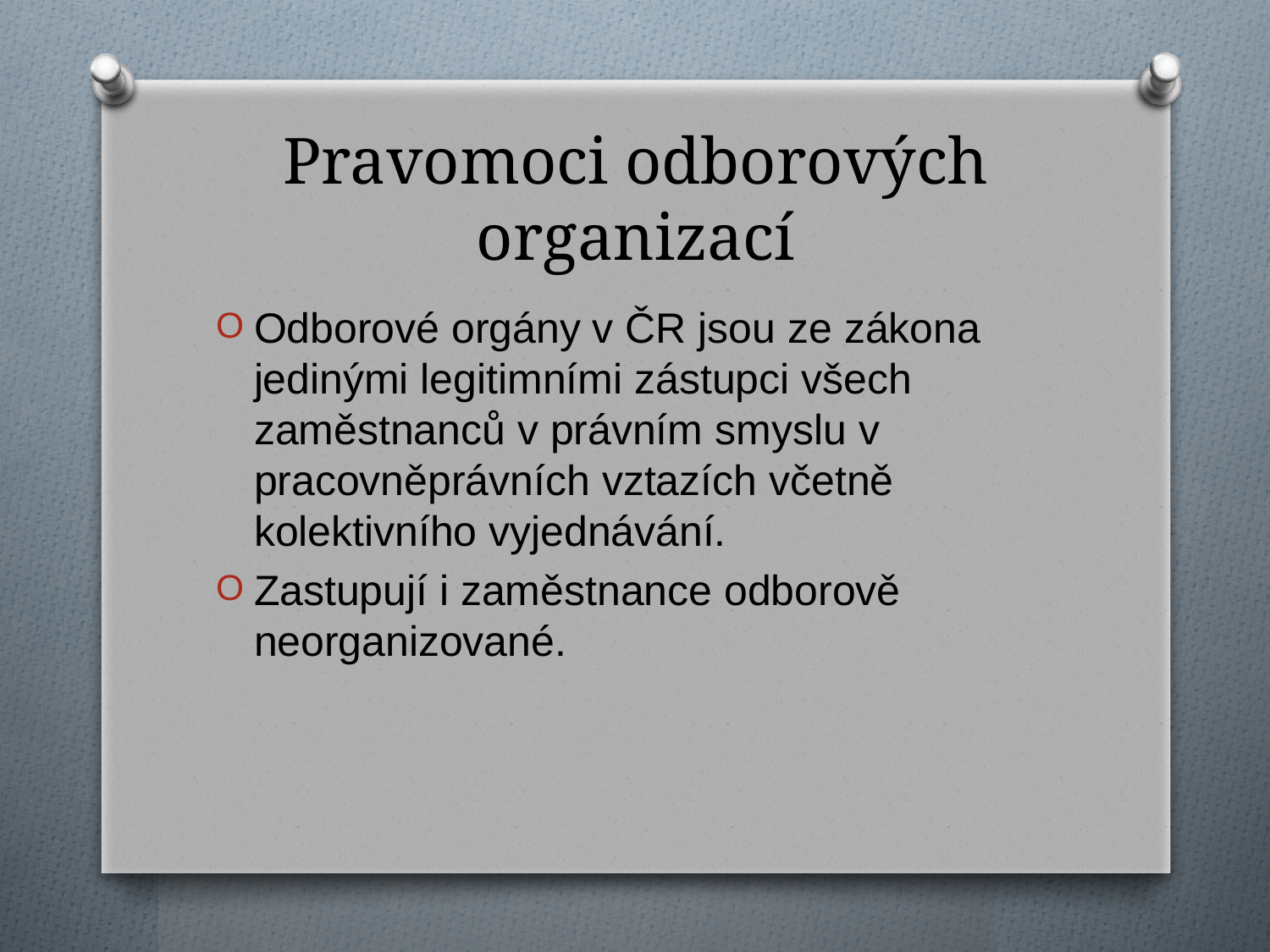

# Pravomoci odborových organizací
Odborové orgány v ČR jsou ze zákona jedinými legitimními zástupci všech zaměstnanců v právním smyslu v pracovněprávních vztazích včetně kolektivního vyjednávání.
Zastupují i zaměstnance odborově neorganizované.